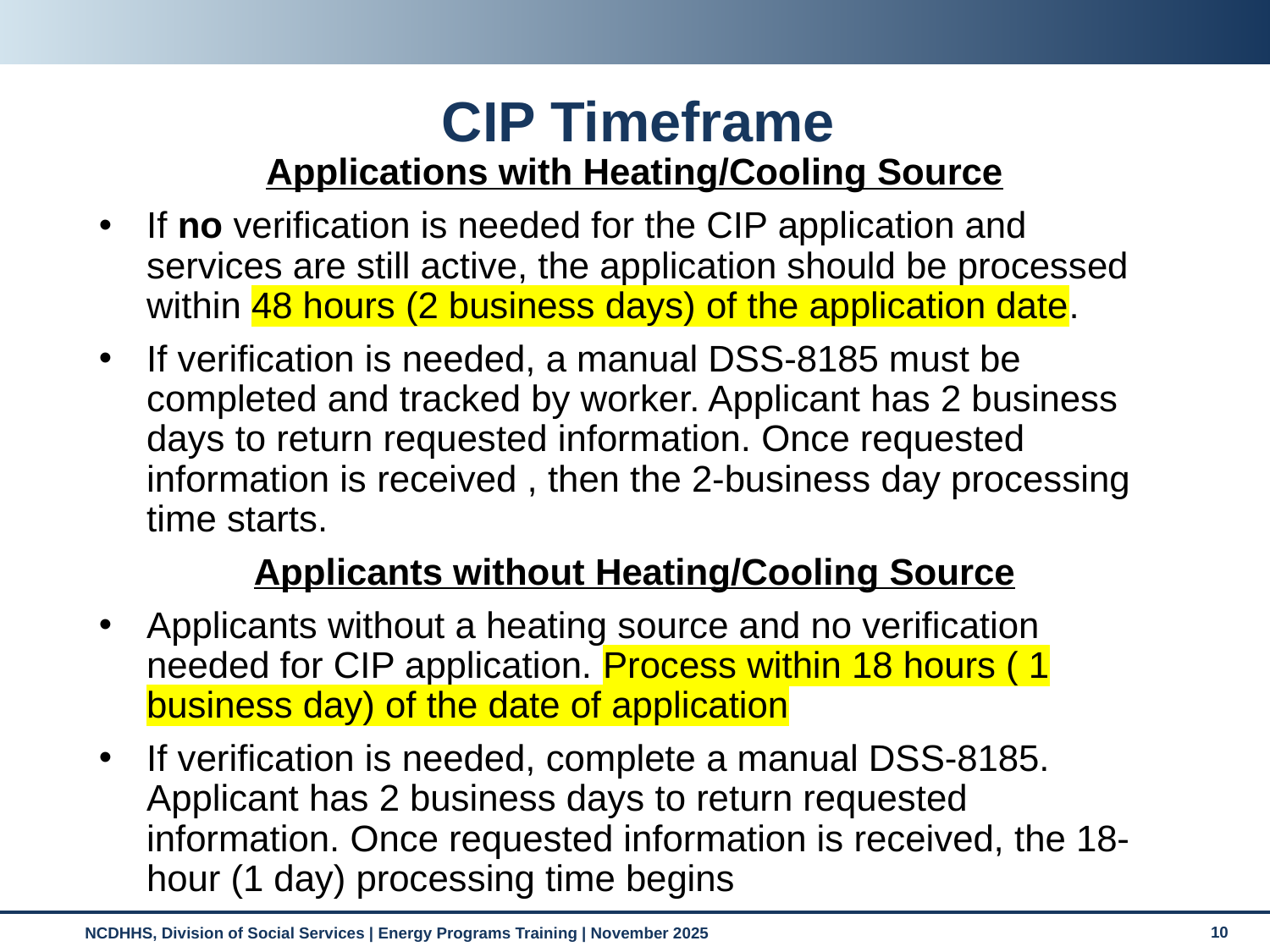

# CIP Timeframe
Applications with Heating/Cooling Source
If no verification is needed for the CIP application and services are still active, the application should be processed within 48 hours (2 business days) of the application date.
If verification is needed, a manual DSS-8185 must be completed and tracked by worker. Applicant has 2 business days to return requested information. Once requested information is received , then the 2-business day processing time starts.
Applicants without Heating/Cooling Source
Applicants without a heating source and no verification needed for CIP application. Process within 18 hours ( 1 business day) of the date of application
If verification is needed, complete a manual DSS-8185. Applicant has 2 business days to return requested information. Once requested information is received, the 18-hour (1 day) processing time begins